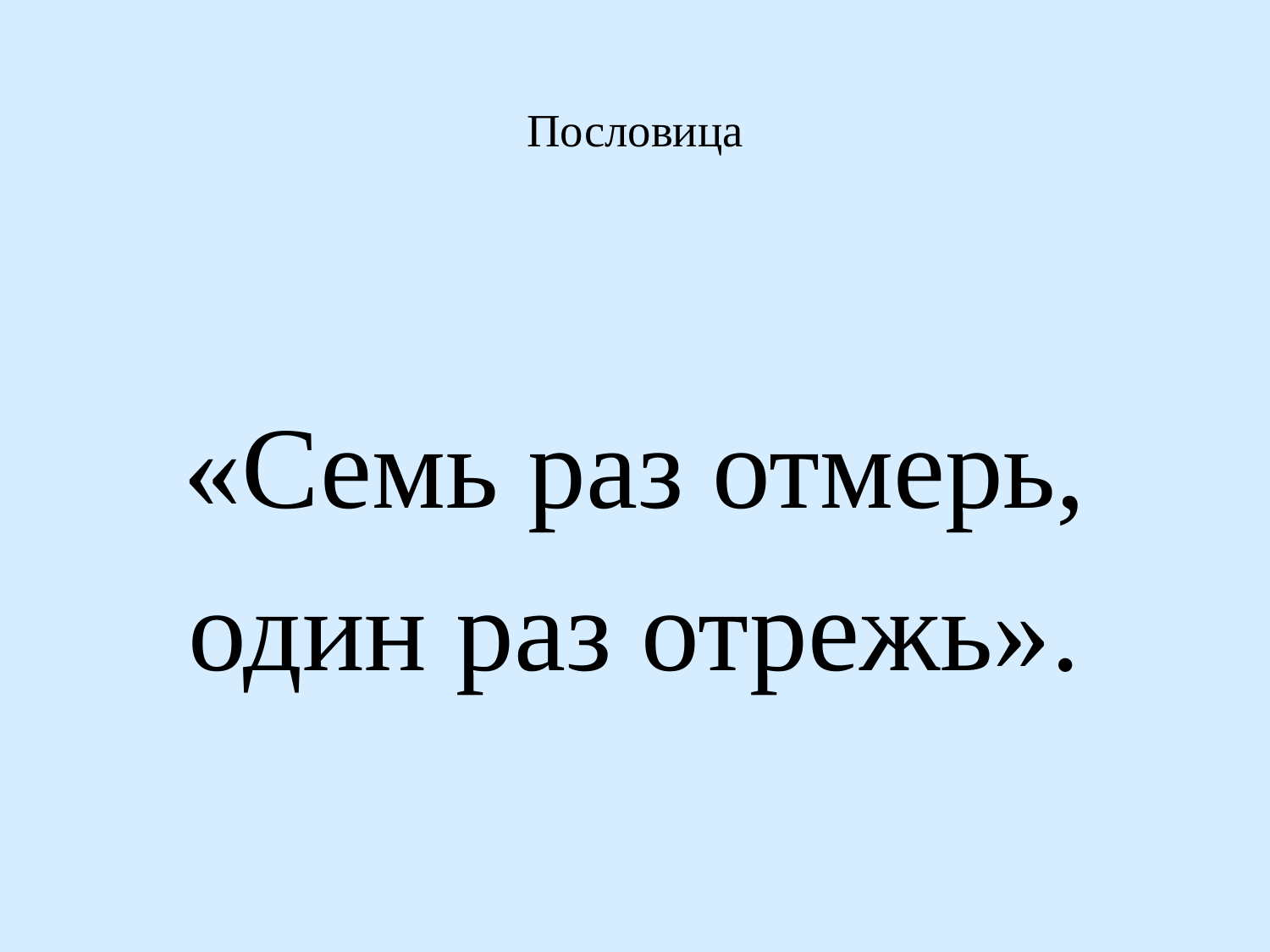

# Пословица

«Семь раз отмерь,
один раз отрежь».